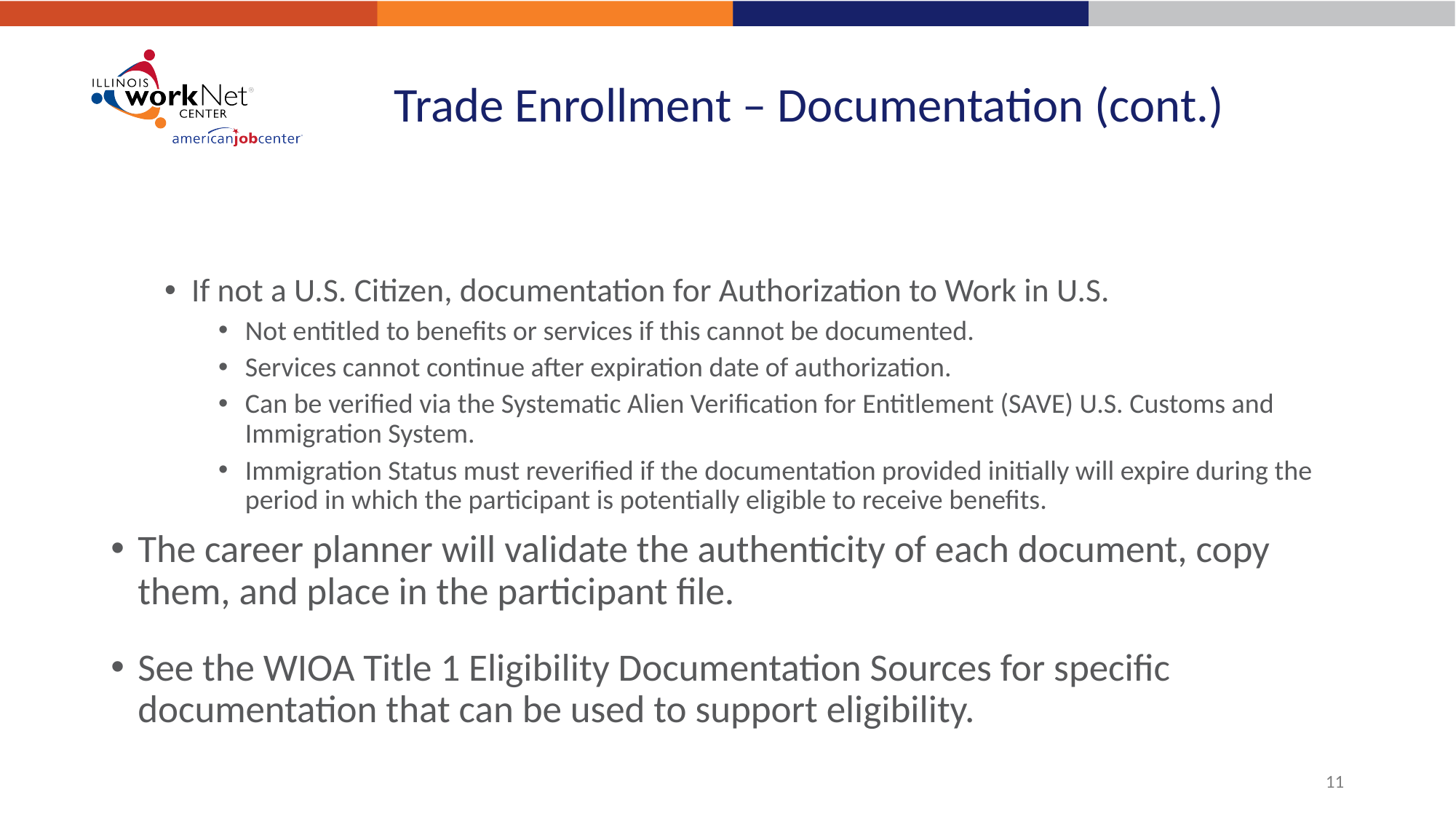

# Trade Enrollment – Documentation (cont.)

If not a U.S. Citizen, documentation for Authorization to Work in U.S.
Not entitled to benefits or services if this cannot be documented.
Services cannot continue after expiration date of authorization.
Can be verified via the Systematic Alien Verification for Entitlement (SAVE) U.S. Customs and Immigration System.
Immigration Status must reverified if the documentation provided initially will expire during the period in which the participant is potentially eligible to receive benefits.
The career planner will validate the authenticity of each document, copy them, and place in the participant file.

See the WIOA Title 1 Eligibility Documentation Sources for specific documentation that can be used to support eligibility.

11